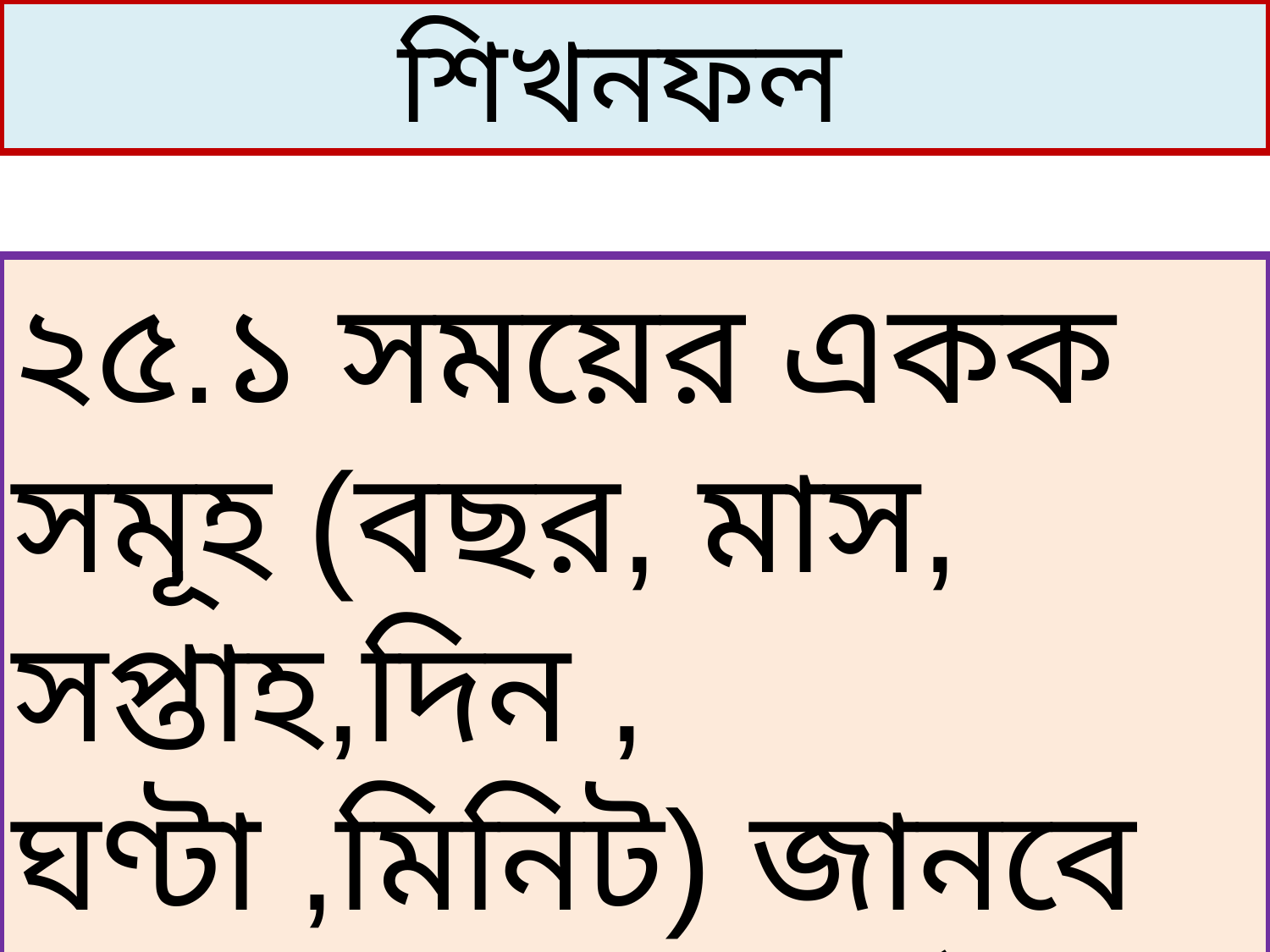

শিখনফল
২৫.১ সময়ের একক সমূহ (বছর, মাস, সপ্তাহ,দিন , ঘণ্টা ,মিনিট) জানবে ও তাদের সম্পর্কে বর্ণনা করতে পারবে।